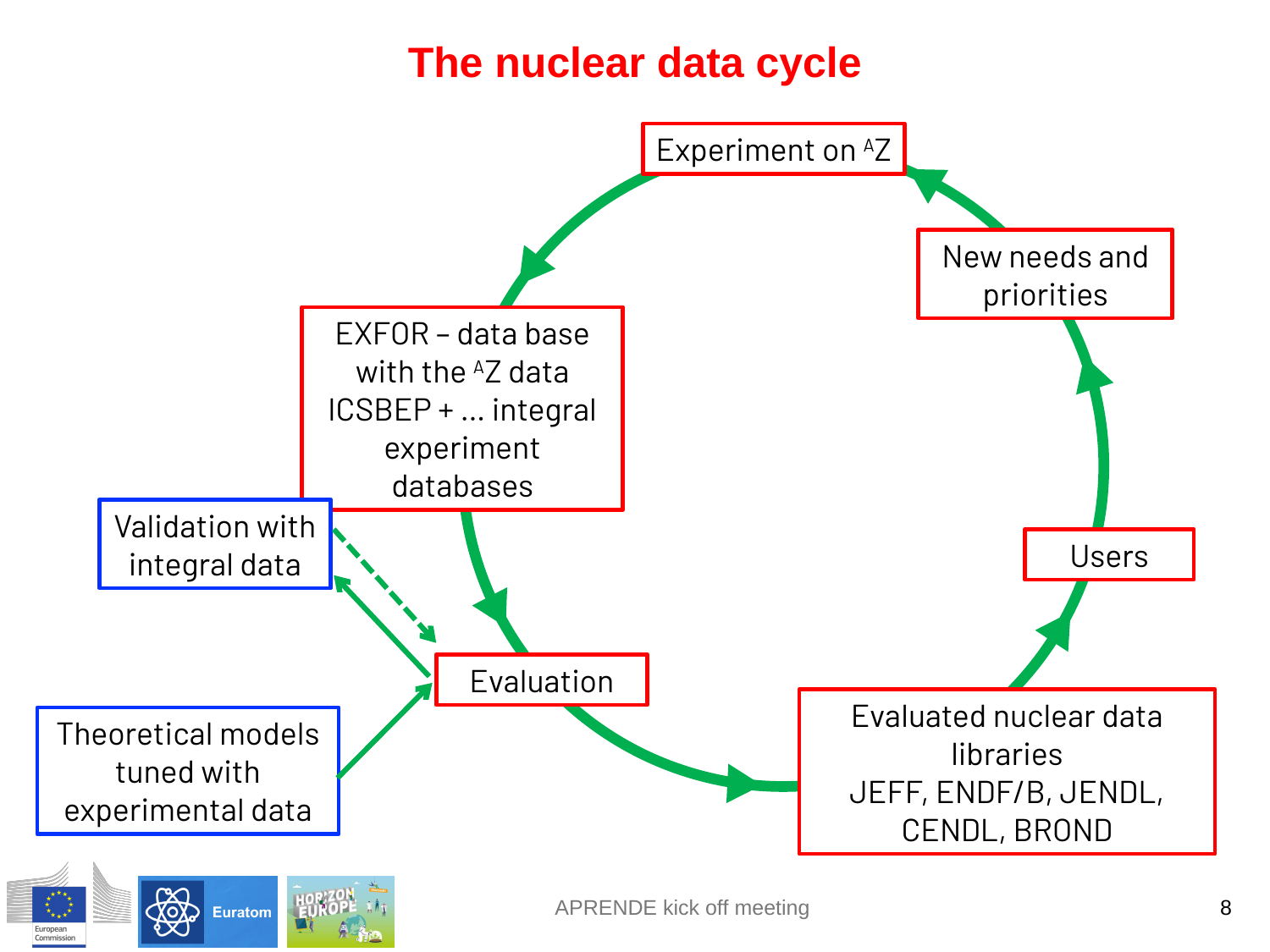

The nuclear data cycle
Experiment on AZ

New needs and priorities

EXFOR – data base with the AZ data
ICSBEP + … integral experiment databases

Validation with integral data
Users

Evaluation
Evaluated nuclear data libraries
JEFF, ENDF/B, JENDL, CENDL, BROND
Theoretical models tuned with experimental data

8
APRENDE kick off meeting